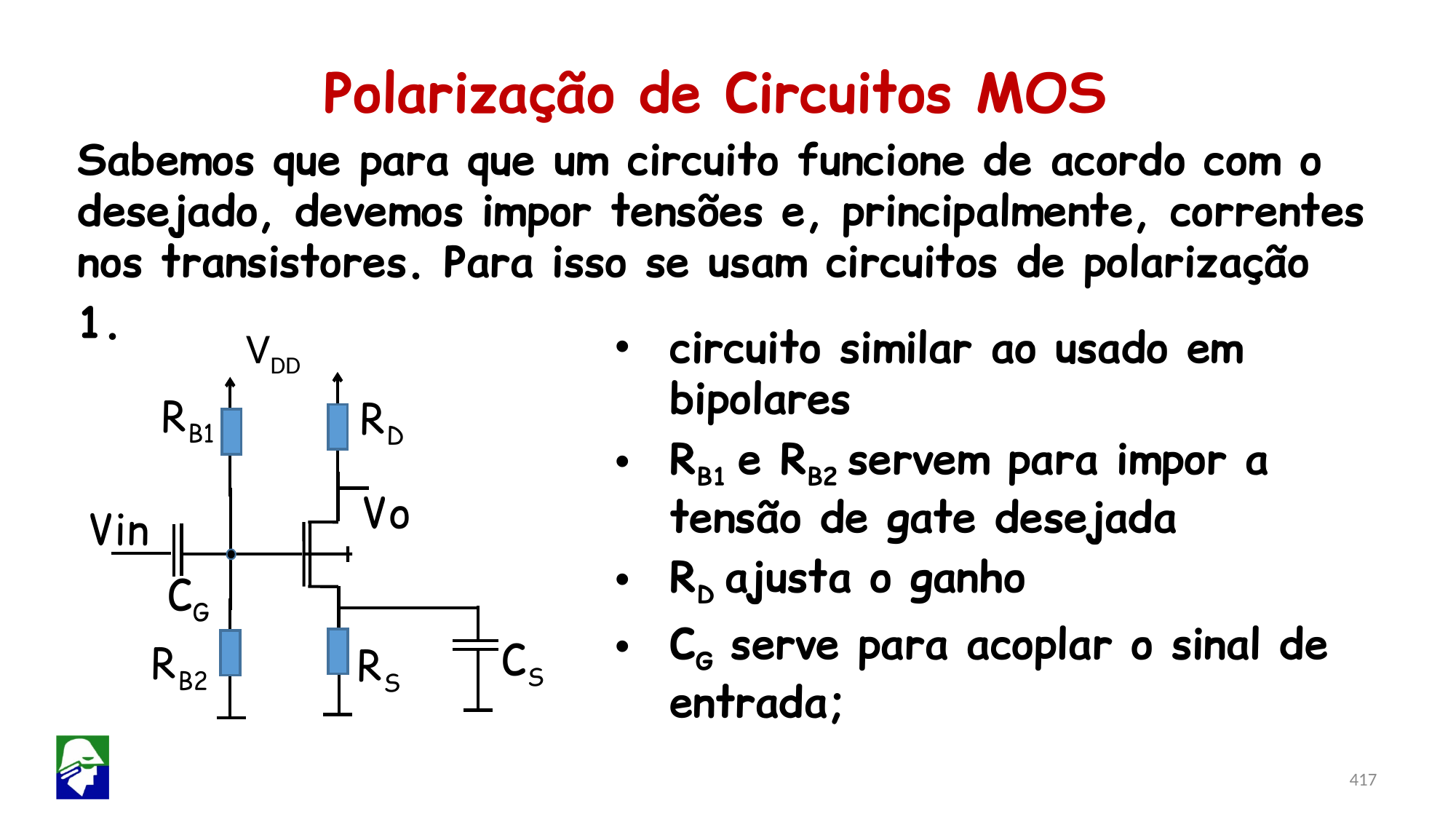

Polarização de Circuitos MOS
Sabemos que para que um circuito funcione de acordo com o desejado, devemos impor tensões e, principalmente, correntes nos transistores. Para isso se usam circuitos de polarização

circuito similar ao usado em bipolares
RB1 e RB2 servem para impor a tensão de gate desejada
RD ajusta o ganho
CG serve para acoplar o sinal de entrada;

VDD
RB1
RD

CG
RB2
RS

Vo
Vin

CS
417